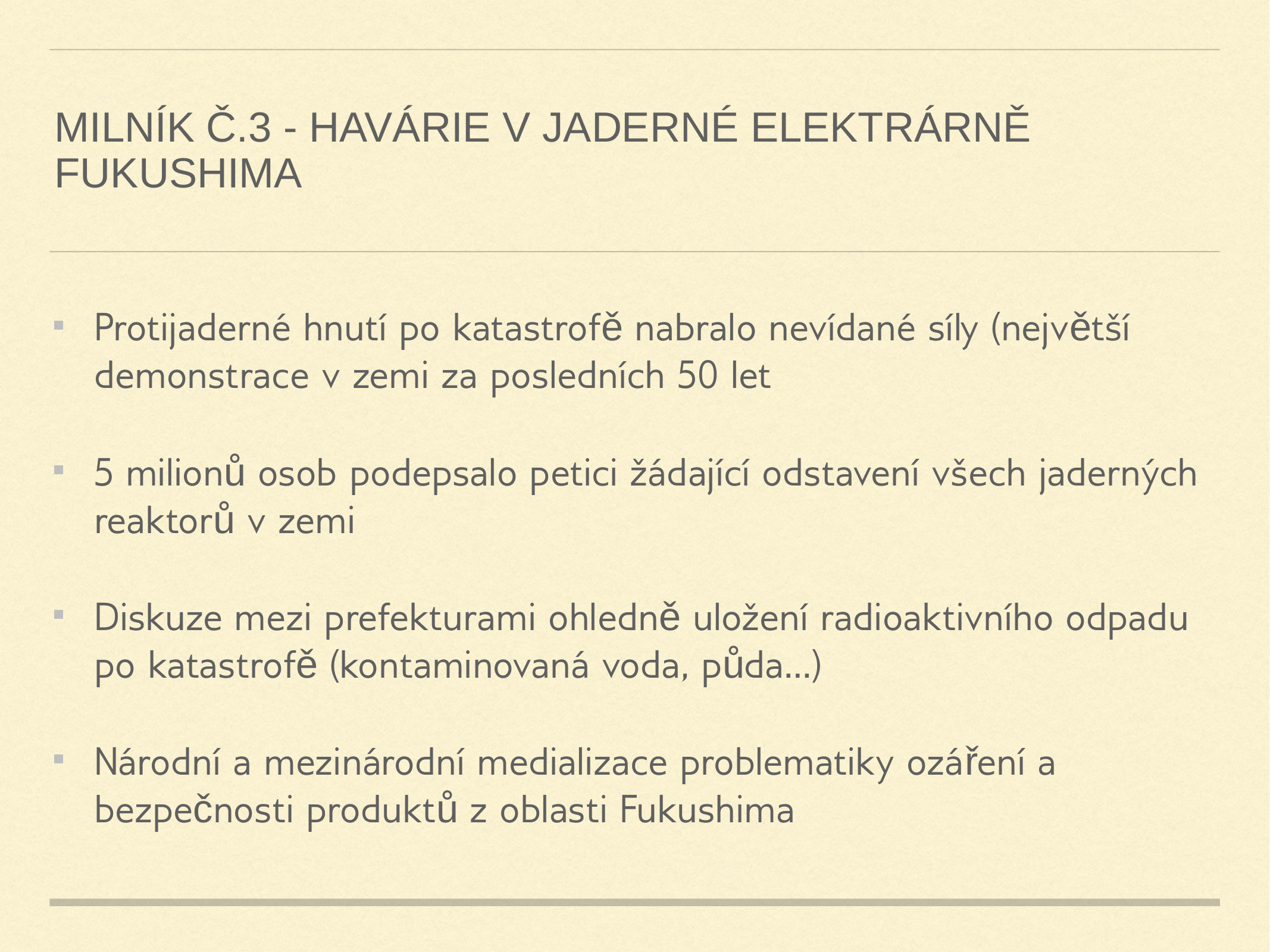

# Milník č.3 - havárie v jaderné elektrárně Fukushima
Protijaderné hnutí po katastrofě nabralo nevídané síly (největší demonstrace v zemi za posledních 50 let
5 milionů osob podepsalo petici žádající odstavení všech jaderných reaktorů v zemi
Diskuze mezi prefekturami ohledně uložení radioaktivního odpadu po katastrofě (kontaminovaná voda, půda…)
Národní a mezinárodní medializace problematiky ozáření a bezpečnosti produktů z oblasti Fukushima
12